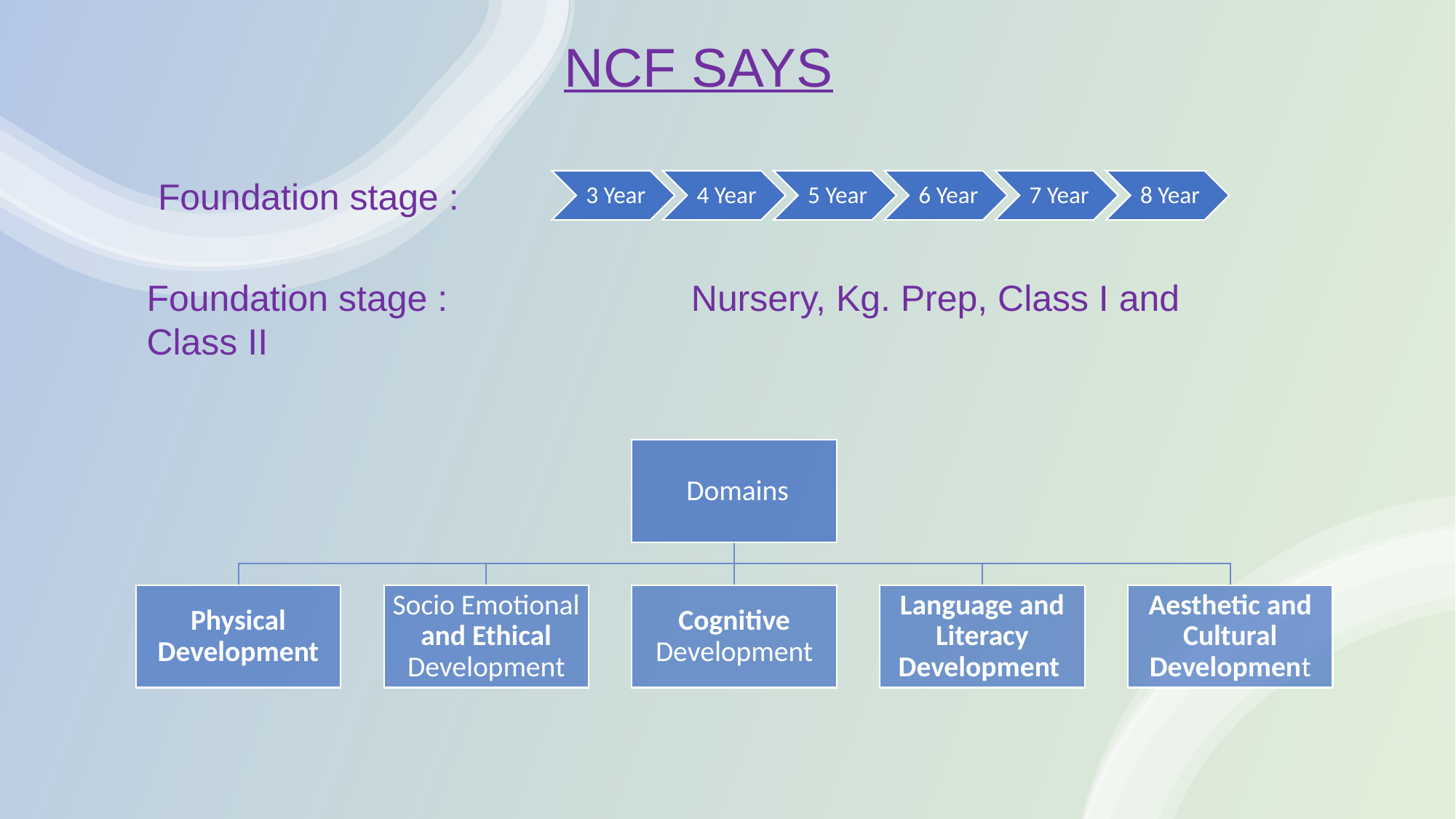

# NCF SAYS
3 Year
4 Year
5 Year
6 Year
7 Year
8 Year
Foundation stage :
 Domains
Physical Development
Socio Emotional and Ethical Development
Cognitive Development
Language and Literacy Development
Aesthetic and Cultural Development
Foundation stage :                        Nursery, Kg. Prep, Class I and Class II